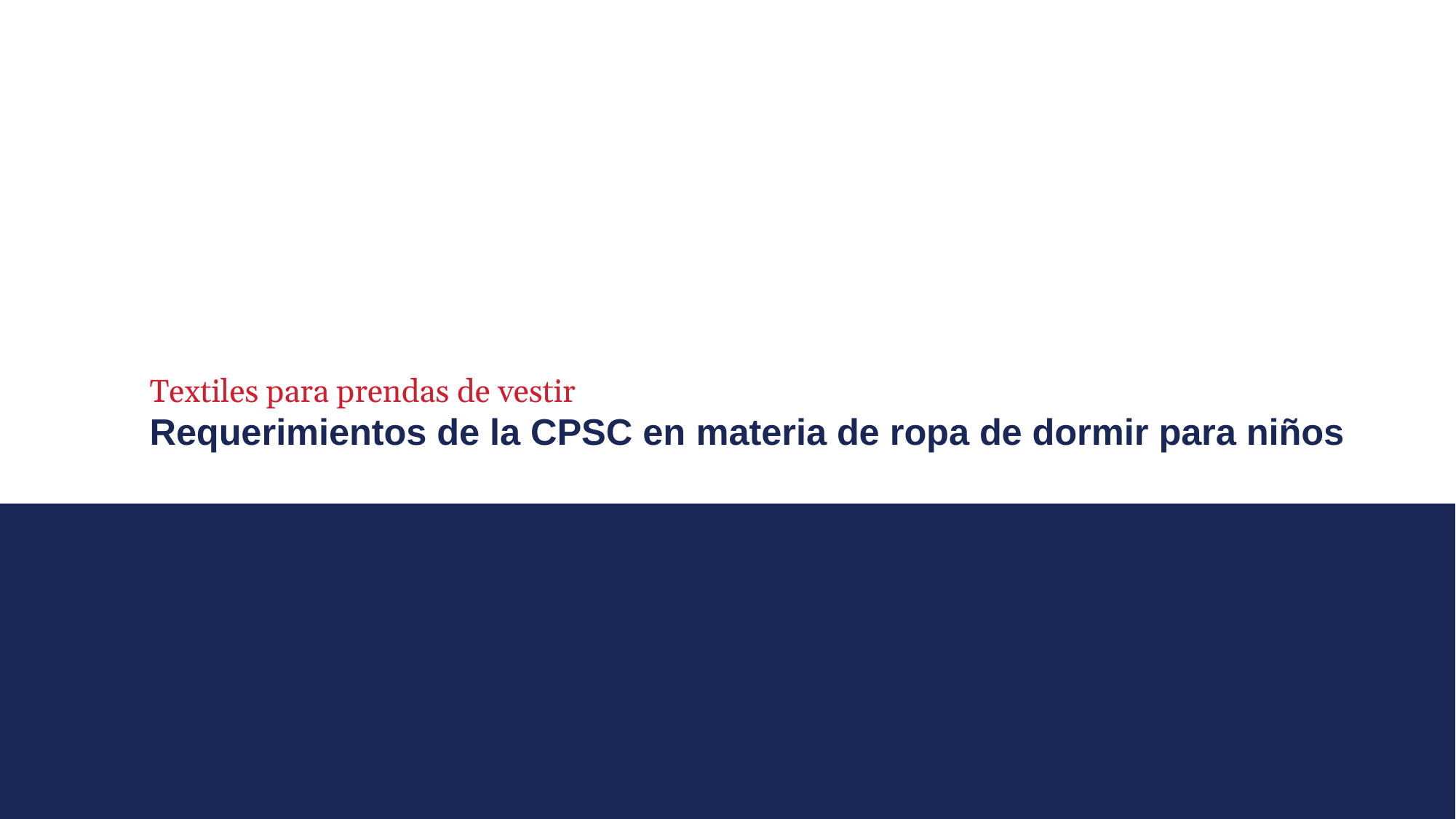

Textiles para prendas de vestir
Requerimientos de la CPSC en materia de ropa de dormir para niños